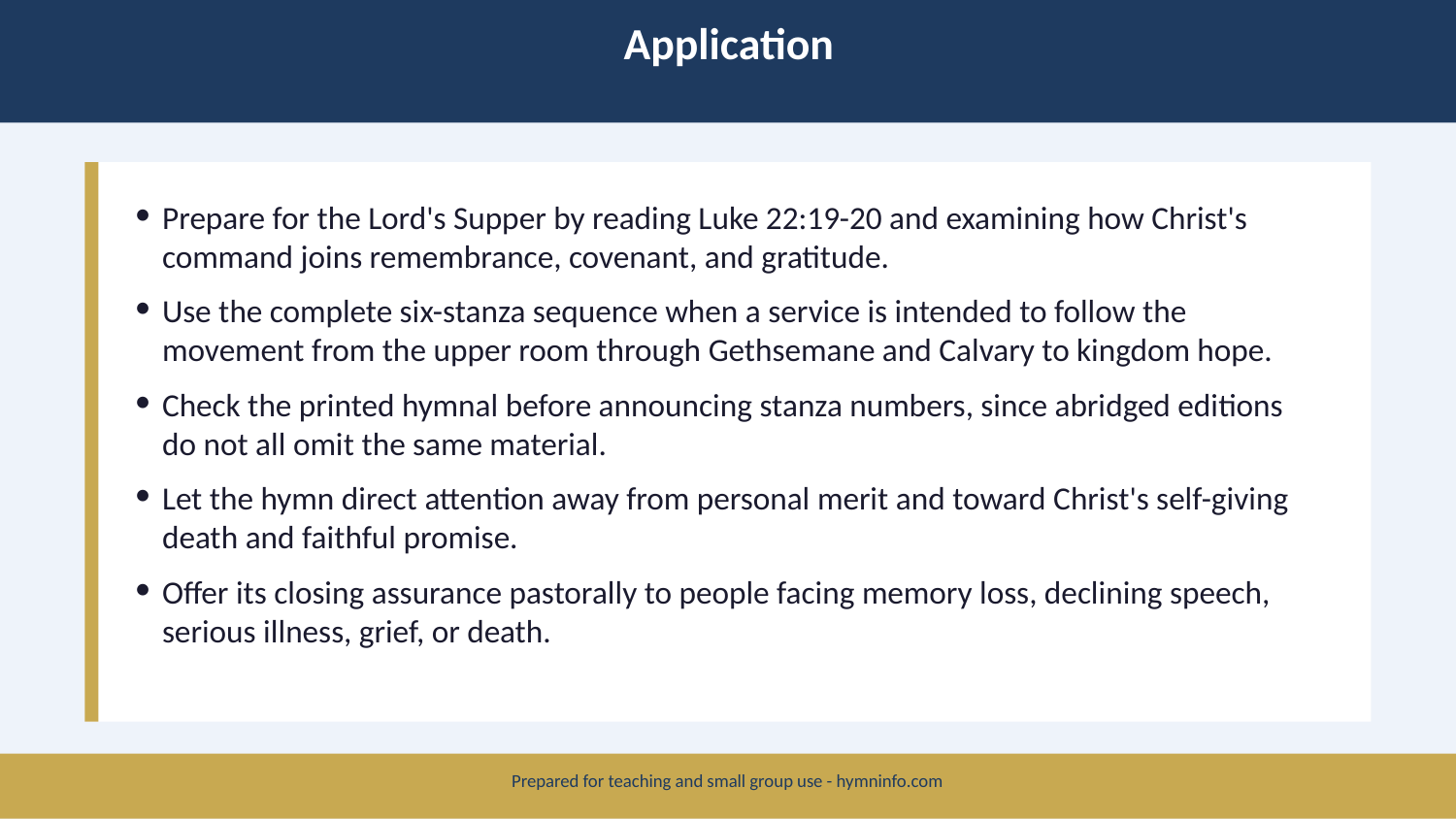

Application

Prepare for the Lord's Supper by reading Luke 22:19-20 and examining how Christ's command joins remembrance, covenant, and gratitude.
Use the complete six-stanza sequence when a service is intended to follow the movement from the upper room through Gethsemane and Calvary to kingdom hope.
Check the printed hymnal before announcing stanza numbers, since abridged editions do not all omit the same material.
Let the hymn direct attention away from personal merit and toward Christ's self-giving death and faithful promise.
Offer its closing assurance pastorally to people facing memory loss, declining speech, serious illness, grief, or death.

Prepared for teaching and small group use - hymninfo.com